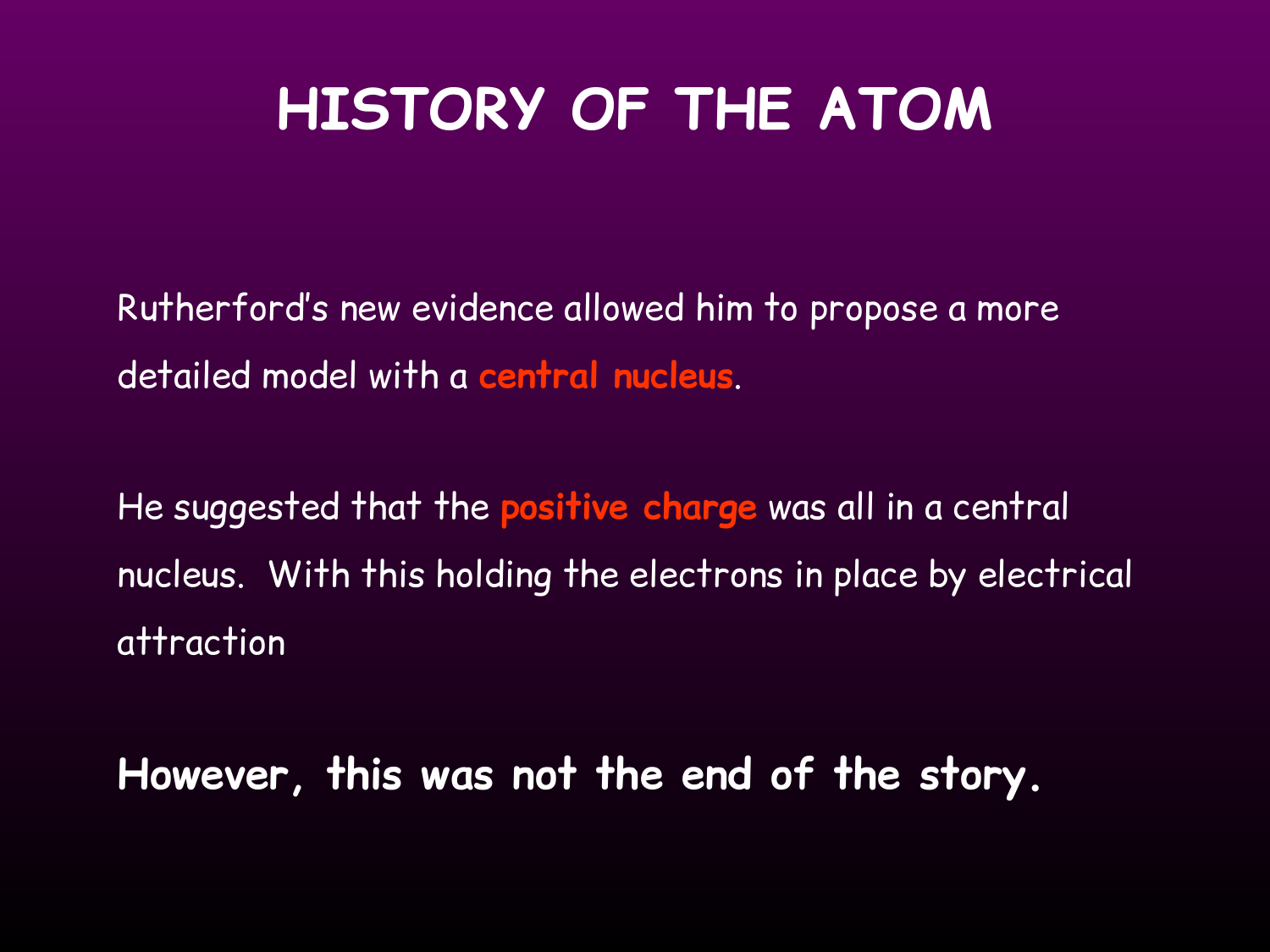

HISTORY OF THE ATOM
Rutherford’s new evidence allowed him to propose a more detailed model with a central nucleus.

He suggested that the positive charge was all in a central nucleus.  With this holding the electrons in place by electrical attraction

However, this was not the end of the story.